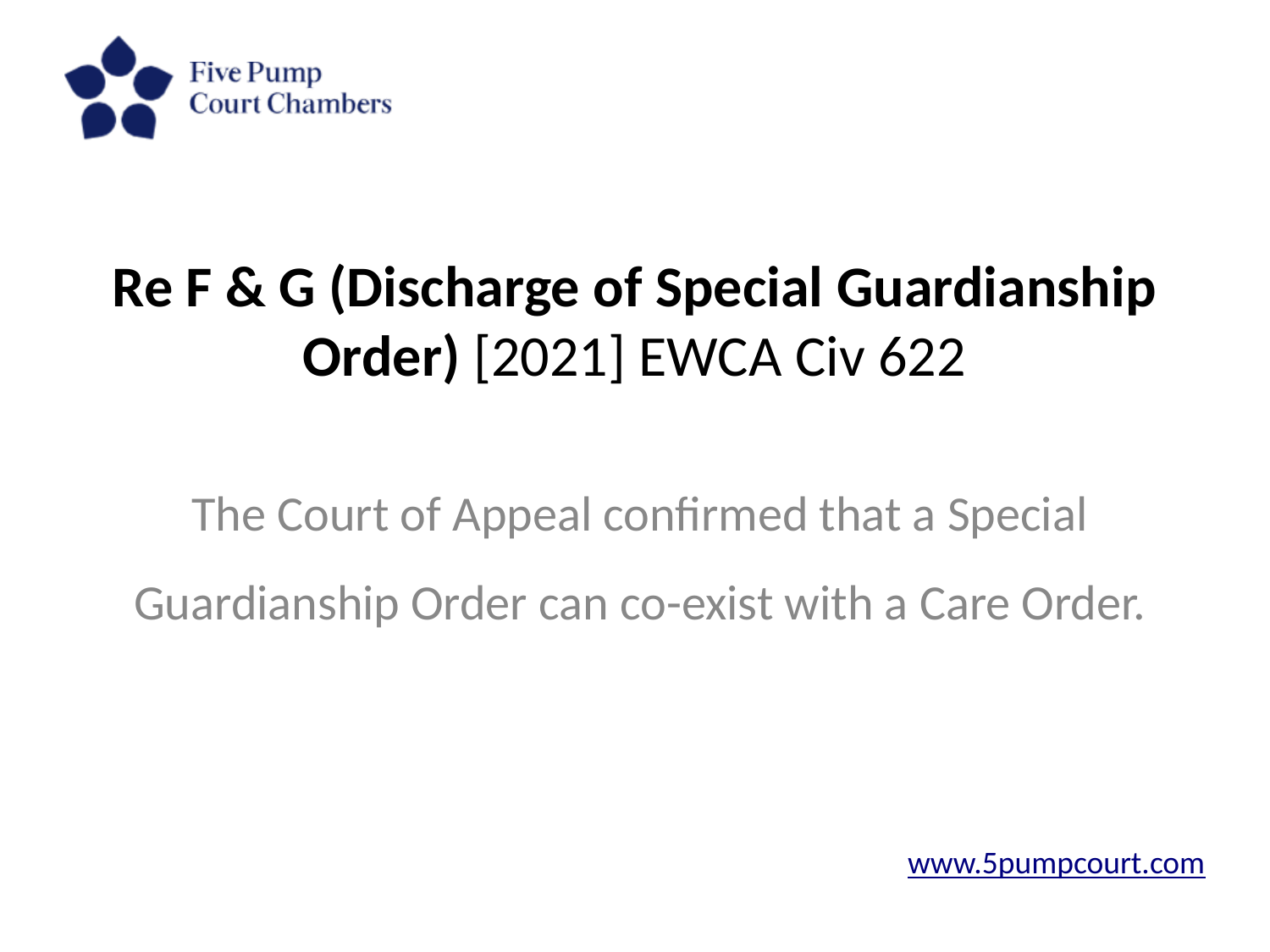

# Re F & G (Discharge of Special Guardianship Order) [2021] EWCA Civ 622
The Court of Appeal confirmed that a Special Guardianship Order can co-exist with a Care Order.

www.5pumpcourt.com